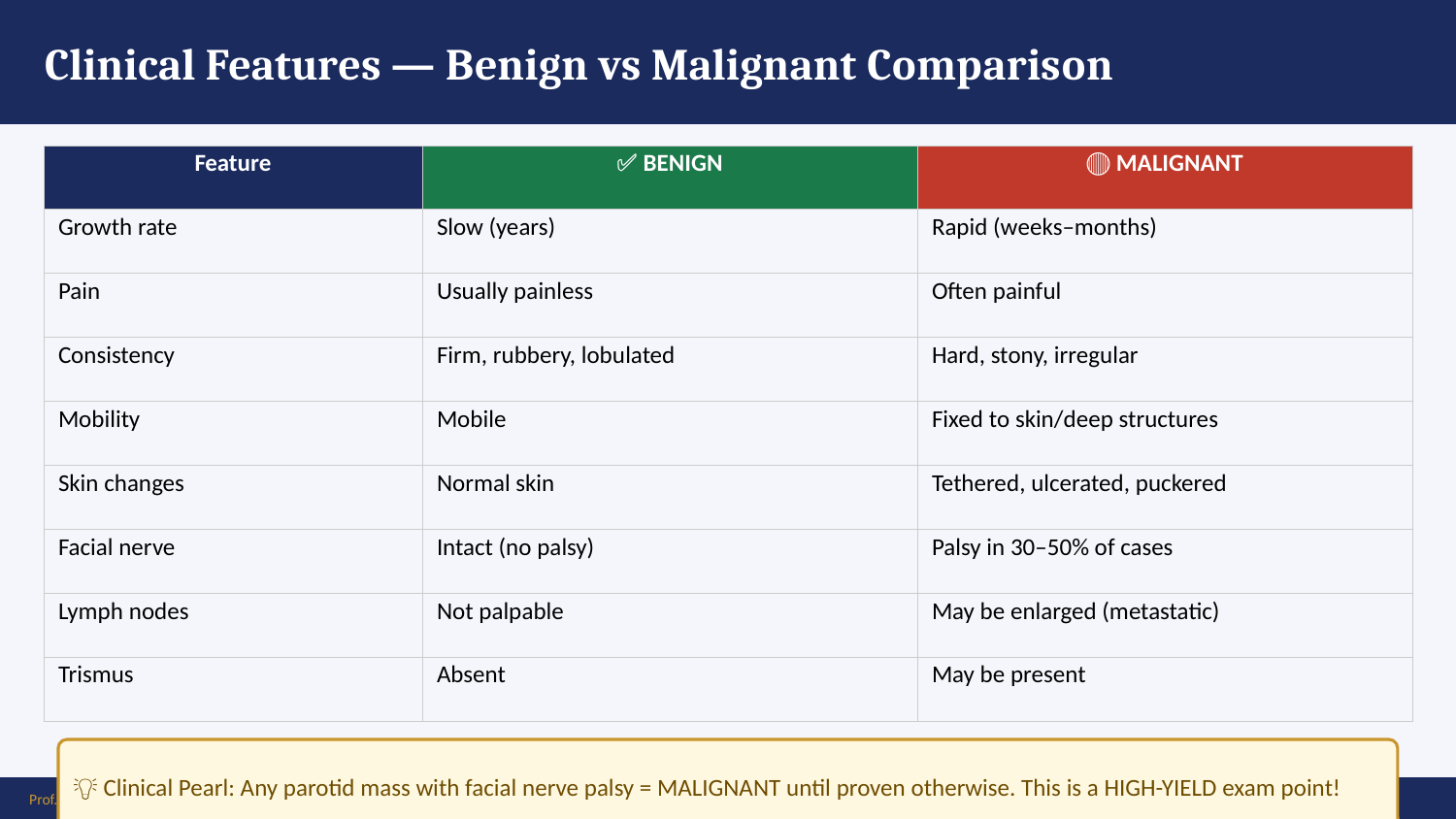

Clinical Features — Benign vs Malignant Comparison
| Feature | ✅ BENIGN | 🔴 MALIGNANT |
| --- | --- | --- |
| Growth rate | Slow (years) | Rapid (weeks–months) |
| Pain | Usually painless | Often painful |
| Consistency | Firm, rubbery, lobulated | Hard, stony, irregular |
| Mobility | Mobile | Fixed to skin/deep structures |
| Skin changes | Normal skin | Tethered, ulcerated, puckered |
| Facial nerve | Intact (no palsy) | Palsy in 30–50% of cases |
| Lymph nodes | Not palpable | May be enlarged (metastatic) |
| Trismus | Absent | May be present |

💡 Clinical Pearl: Any parotid mass with facial nerve palsy = MALIGNANT until proven otherwise. This is a HIGH-YIELD exam point!

Prof. Dr. Zahid Mahmood  |  LMDC  |  Hameed Latif Hospital  |  Ghurki Trust Teaching Hospital